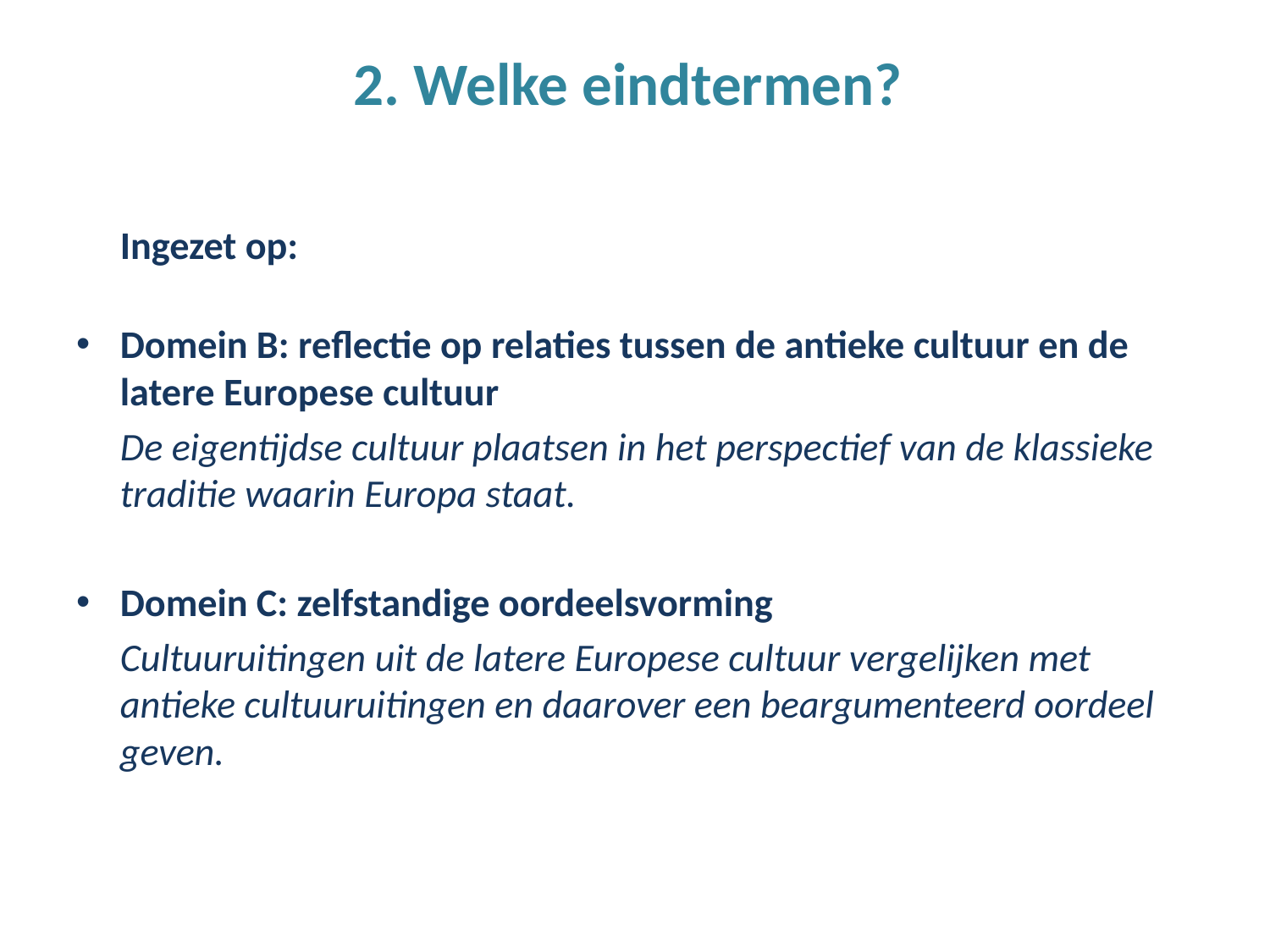

# 2. Welke eindtermen?

	Ingezet op:

Domein B: reflectie op relaties tussen de antieke cultuur en de latere Europese cultuur
	De eigentijdse cultuur plaatsen in het perspectief van de klassieke traditie waarin Europa staat.

Domein C: zelfstandige oordeelsvorming
  	Cultuuruitingen uit de latere Europese cultuur vergelijken met antieke cultuuruitingen en daarover een beargumenteerd oordeel geven.